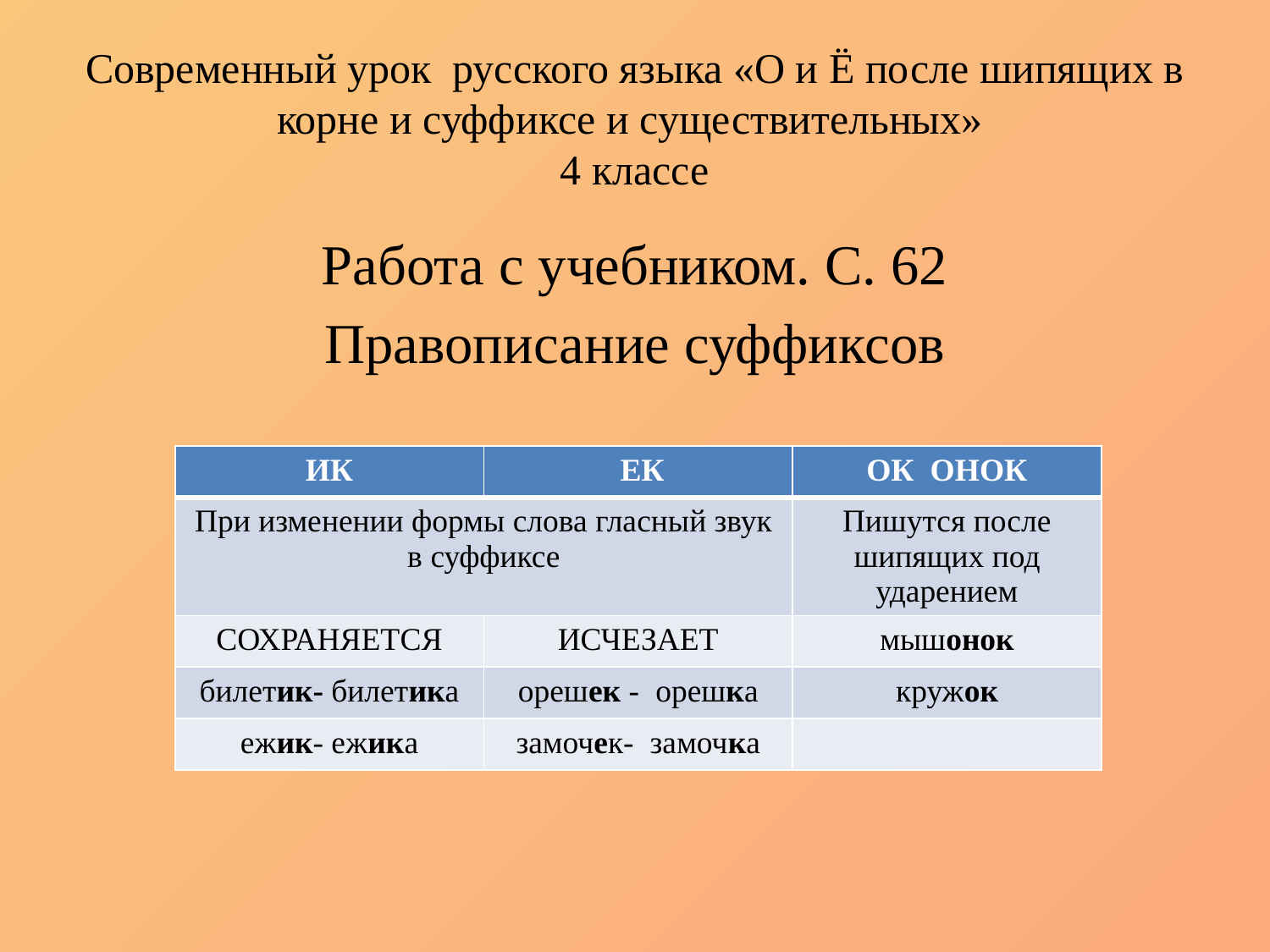

# Современный урок  русского языка «О и Ё после шипящих в корне и суффиксе и существительных» 4 классе
Работа с учебником. С. 62
Правописание суффиксов

| ИК | ЕК | ОК ОНОК |
| --- | --- | --- |
| При изменении формы слова гласный звук в суффиксе |  | Пишутся после шипящих под ударением |
| СОХРАНЯЕТСЯ | ИСЧЕЗАЕТ | мышонок |
| билетик- билетика | орешек - орешка | кружок |
| ежик- ежика | замочек- замочка |  |